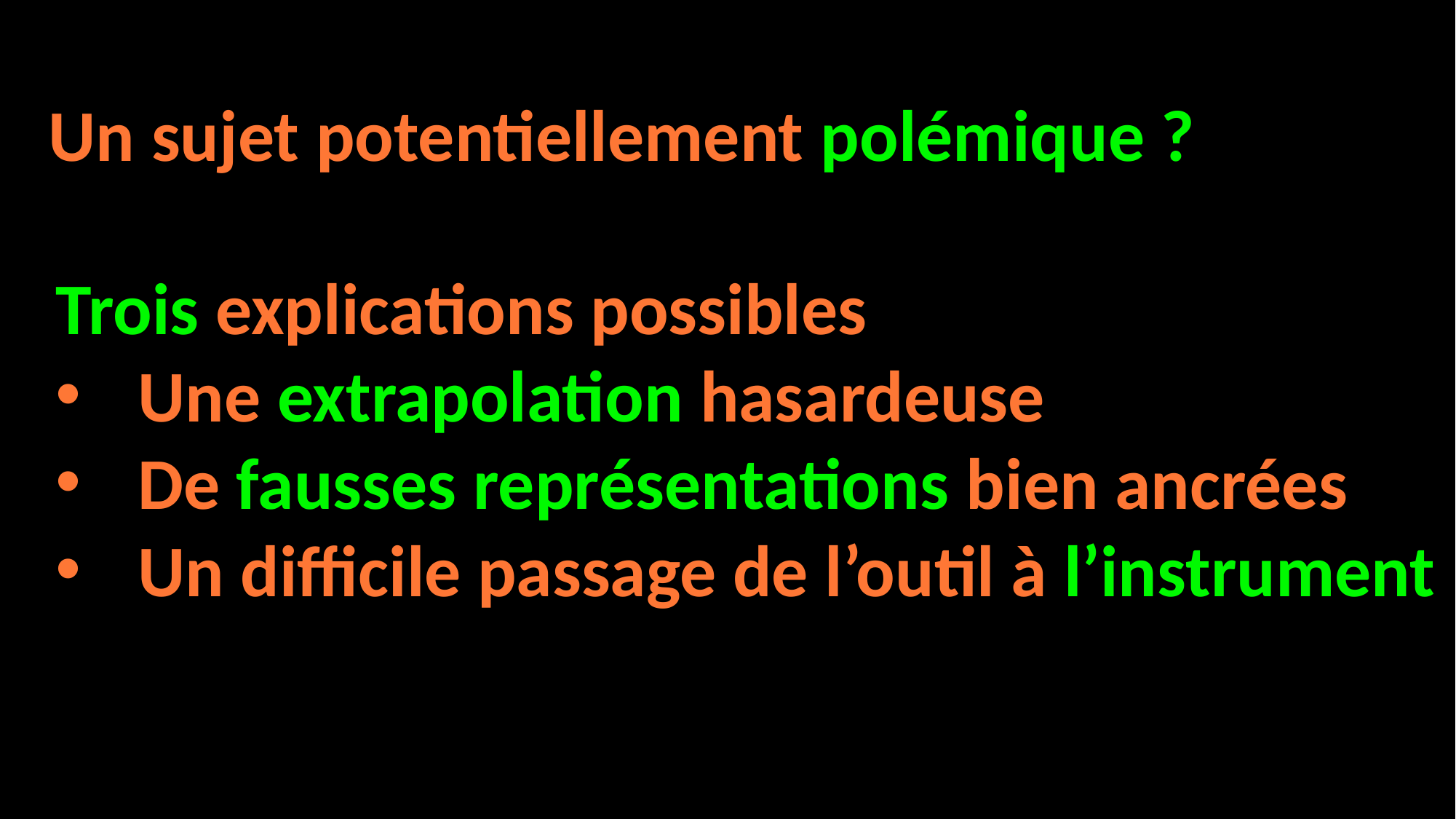

Un sujet potentiellement polémique ?
Trois explications possibles
Une extrapolation hasardeuse
De fausses représentations bien ancrées
Un difficile passage de l’outil à l’instrument